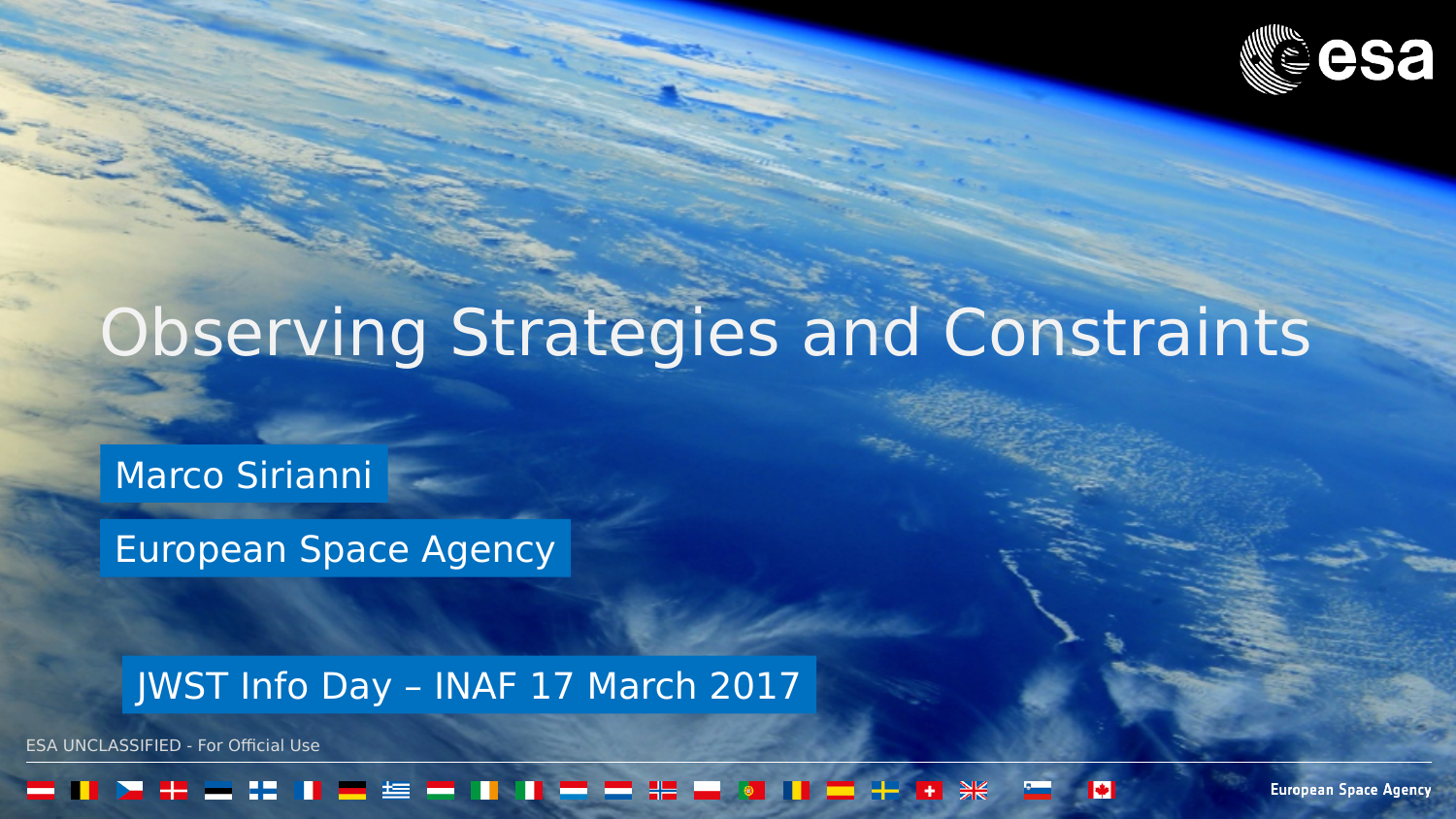

Observing Strategies and Constraints
Marco Sirianni
European Space Agency
JWST Info Day – INAF 17 March 2017